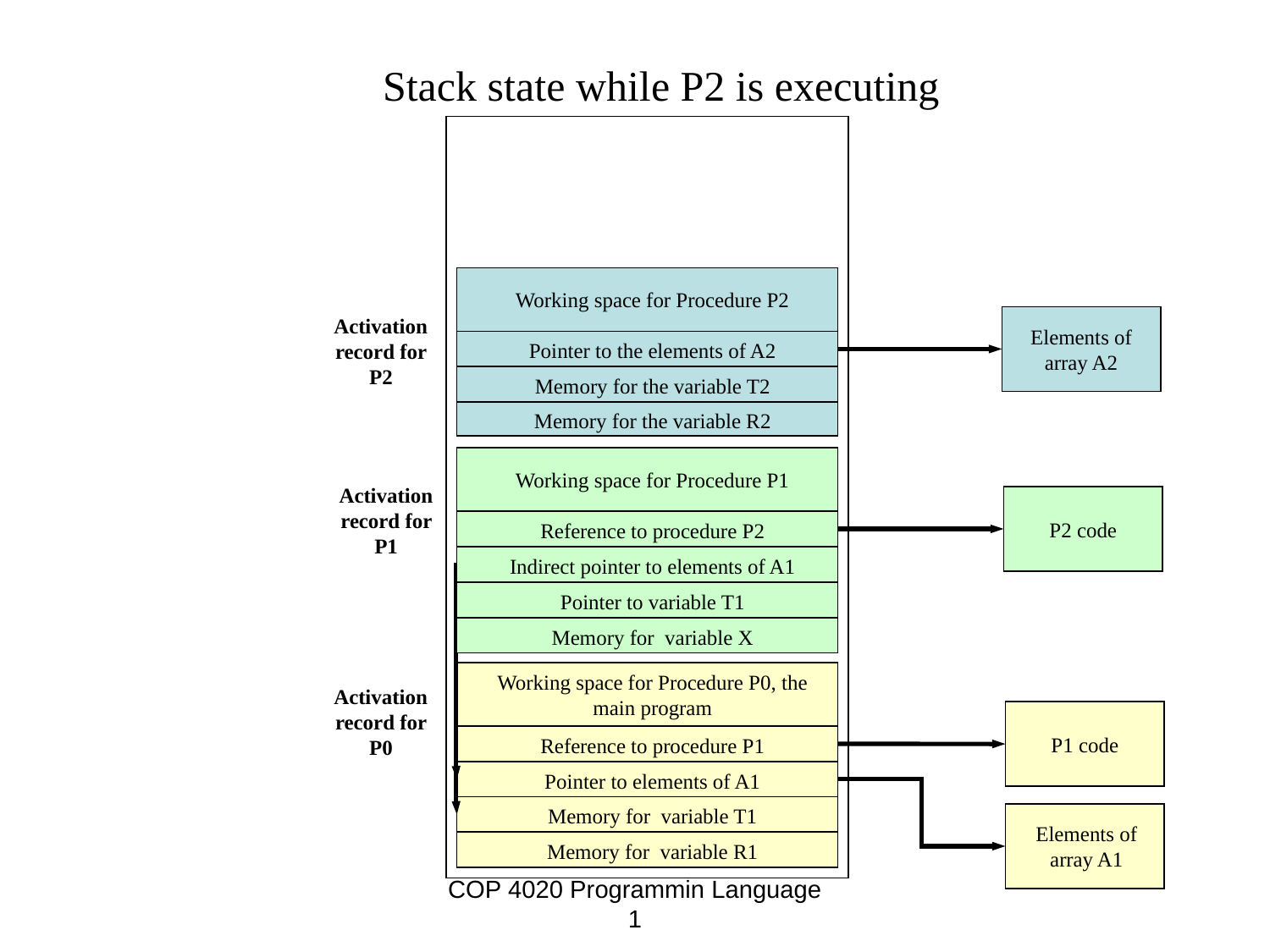

Stack state while P2 is executing

Working space for Procedure P2
Activation record for P2

Elements of array A2

Pointer to the elements of A2

Memory for the variable T2

Memory for the variable R2

Working space for Procedure P1
Activation record for P1

P2 code

Reference to procedure P2

Indirect pointer to elements of A1

Pointer to variable T1

Memory for  variable X

Working space for Procedure P0, the main program
Activation record for P0

P1 code

Reference to procedure P1

Pointer to elements of A1

Memory for  variable T1

Elements of array A1

Memory for  variable R1
COP 4020 Programmin Language 1